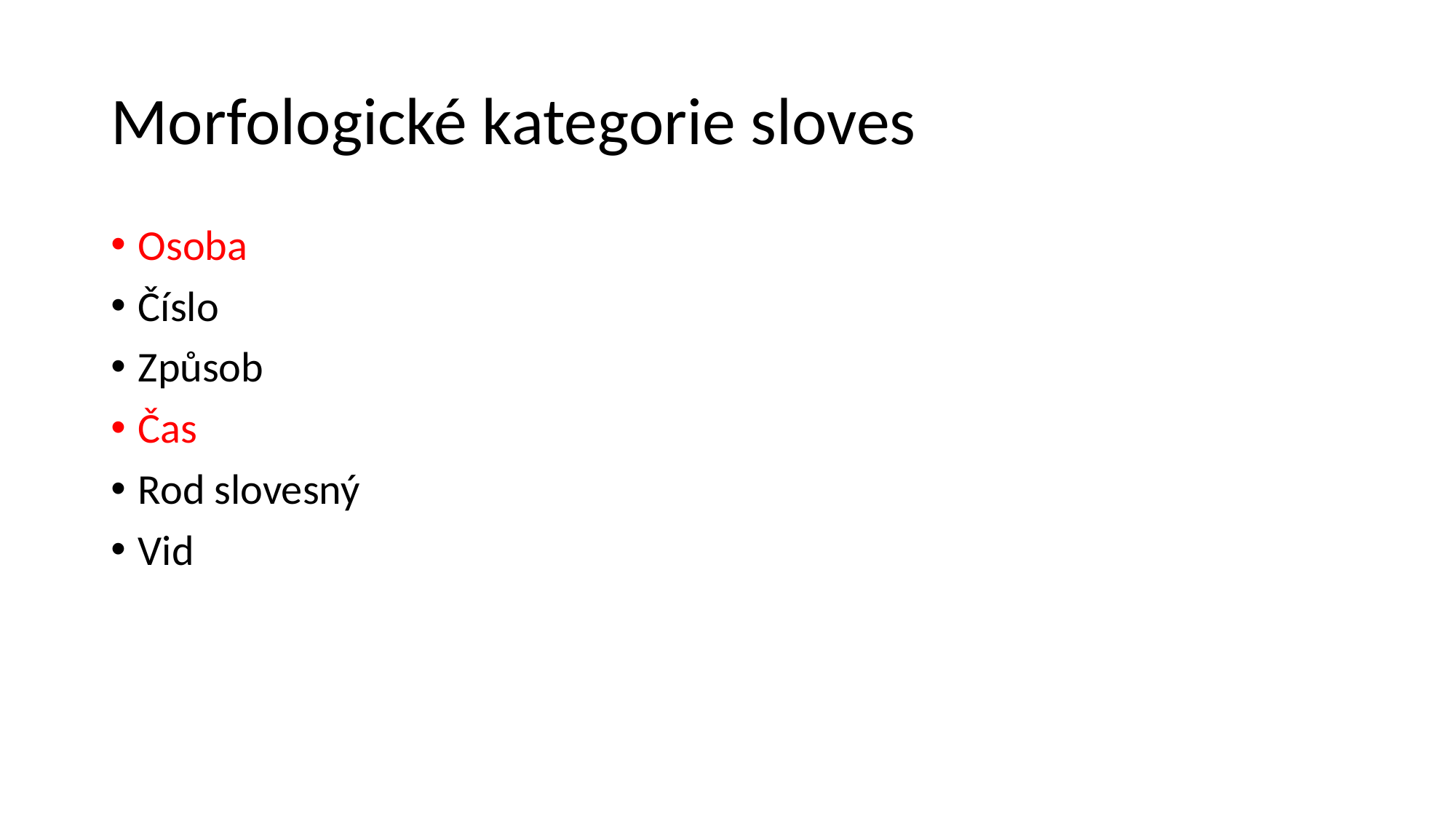

# Morfologické kategorie sloves
Osoba
Číslo
Způsob
Čas
Rod slovesný
Vid